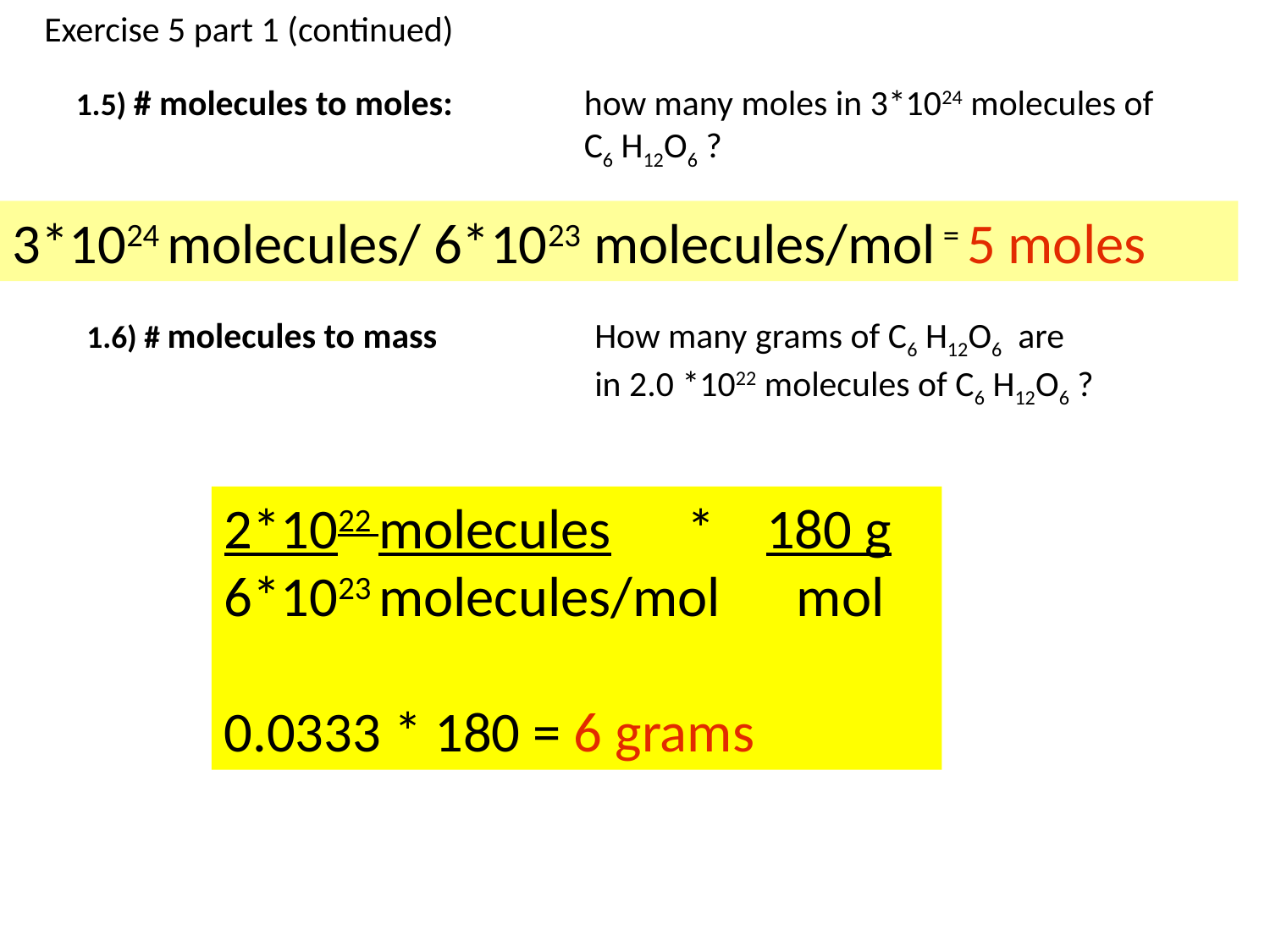

Exercise 5 part 1 (continued)
1.5) # molecules to moles:  	how many moles in 3*1024 molecules of
				C6 H12O6 ?
3*1024 molecules/ 6*1023 molecules/mol = 5 moles
1.6) # molecules to mass      	How many grams of C6 H12O6  are 					in 2.0 *1022 molecules of C6 H12O6 ?
2*1022 molecules      *    180 g
6*1023 molecules/mol      mol

0.0333 * 180 = 6 grams